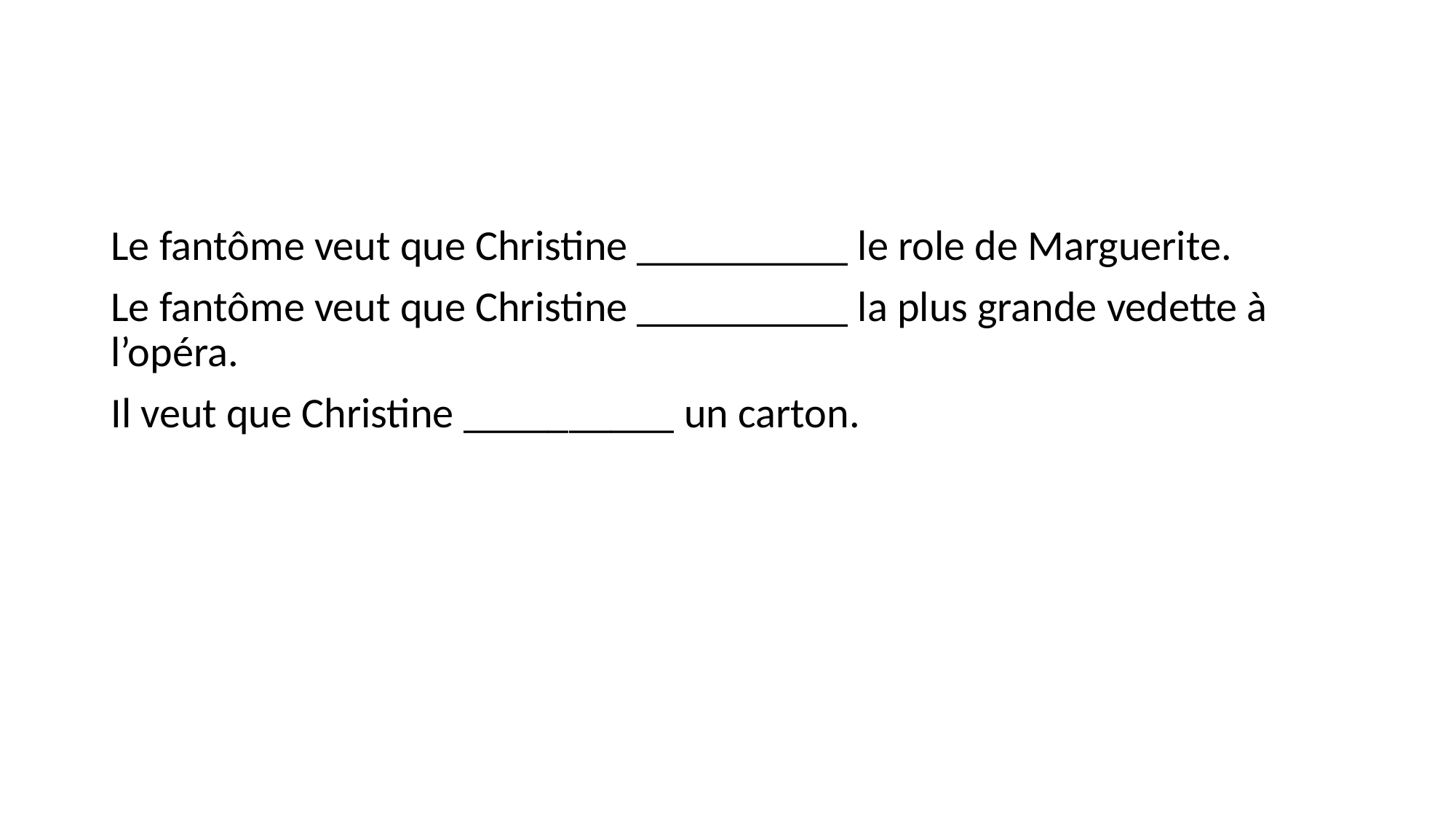

#
Le fantôme veut que Christine __________ le role de Marguerite.
Le fantôme veut que Christine __________ la plus grande vedette à l’opéra.
Il veut que Christine __________ un carton.